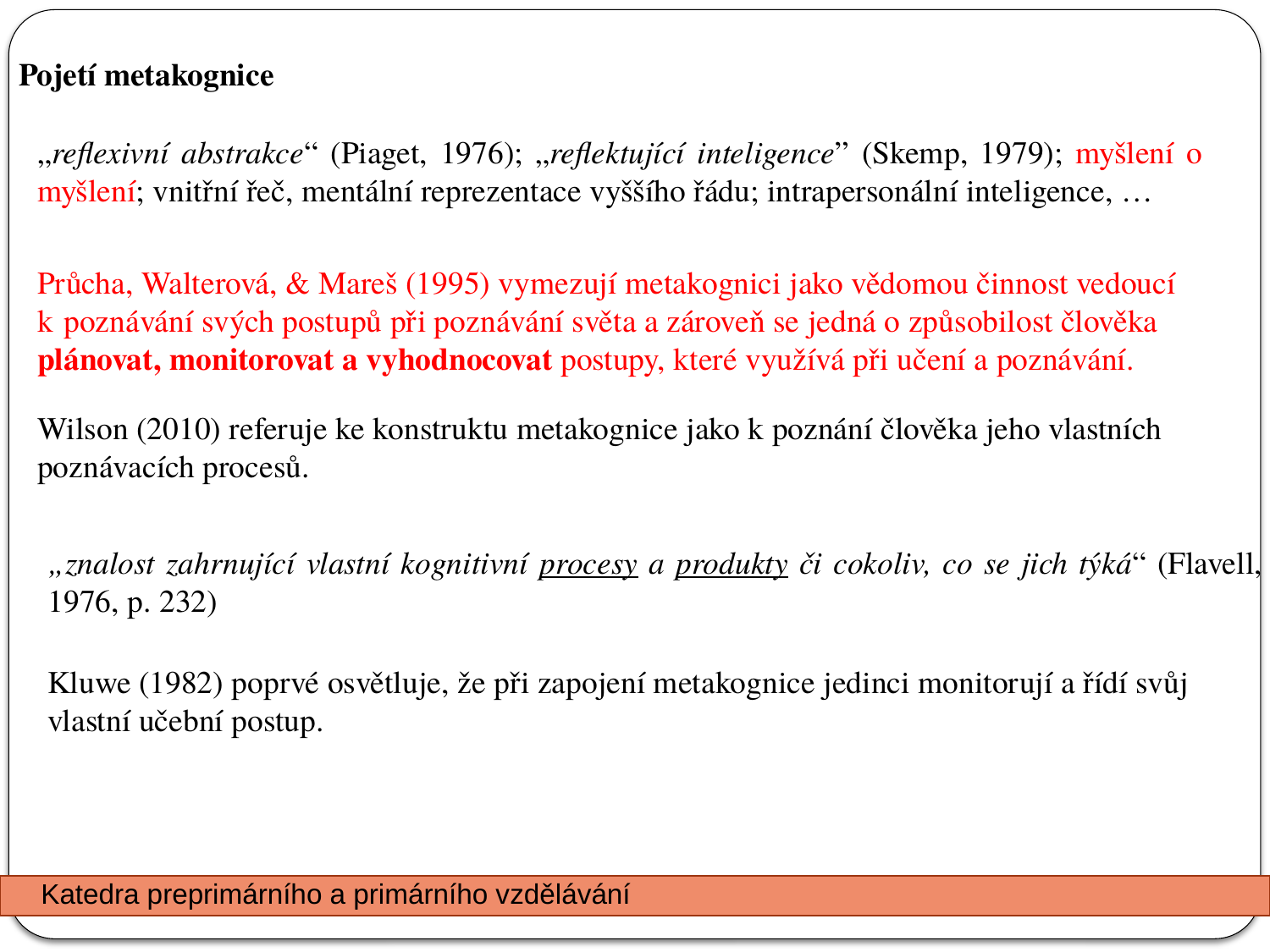

Pojetí metakognice
„reflexivní abstrakce“ (Piaget, 1976); „reflektující inteligence” (Skemp, 1979); myšlení o myšlení; vnitřní řeč, mentální reprezentace vyššího řádu; intrapersonální inteligence, …

Průcha, Walterová, & Mareš (1995) vymezují metakognici jako vědomou činnost vedoucí k poznávání svých postupů při poznávání světa a zároveň se jedná o způsobilost člověka plánovat, monitorovat a vyhodnocovat postupy, které využívá při učení a poznávání.
Wilson (2010) referuje ke konstruktu metakognice jako k poznání člověka jeho vlastních poznávacích procesů.
„znalost zahrnující vlastní kognitivní procesy a produkty či cokoliv, co se jich týká“ (Flavell, 1976, p. 232)
Kluwe (1982) poprvé osvětluje, že při zapojení metakognice jedinci monitorují a řídí svůj vlastní učební postup.
Katedra preprimárního a primárního vzdělávání